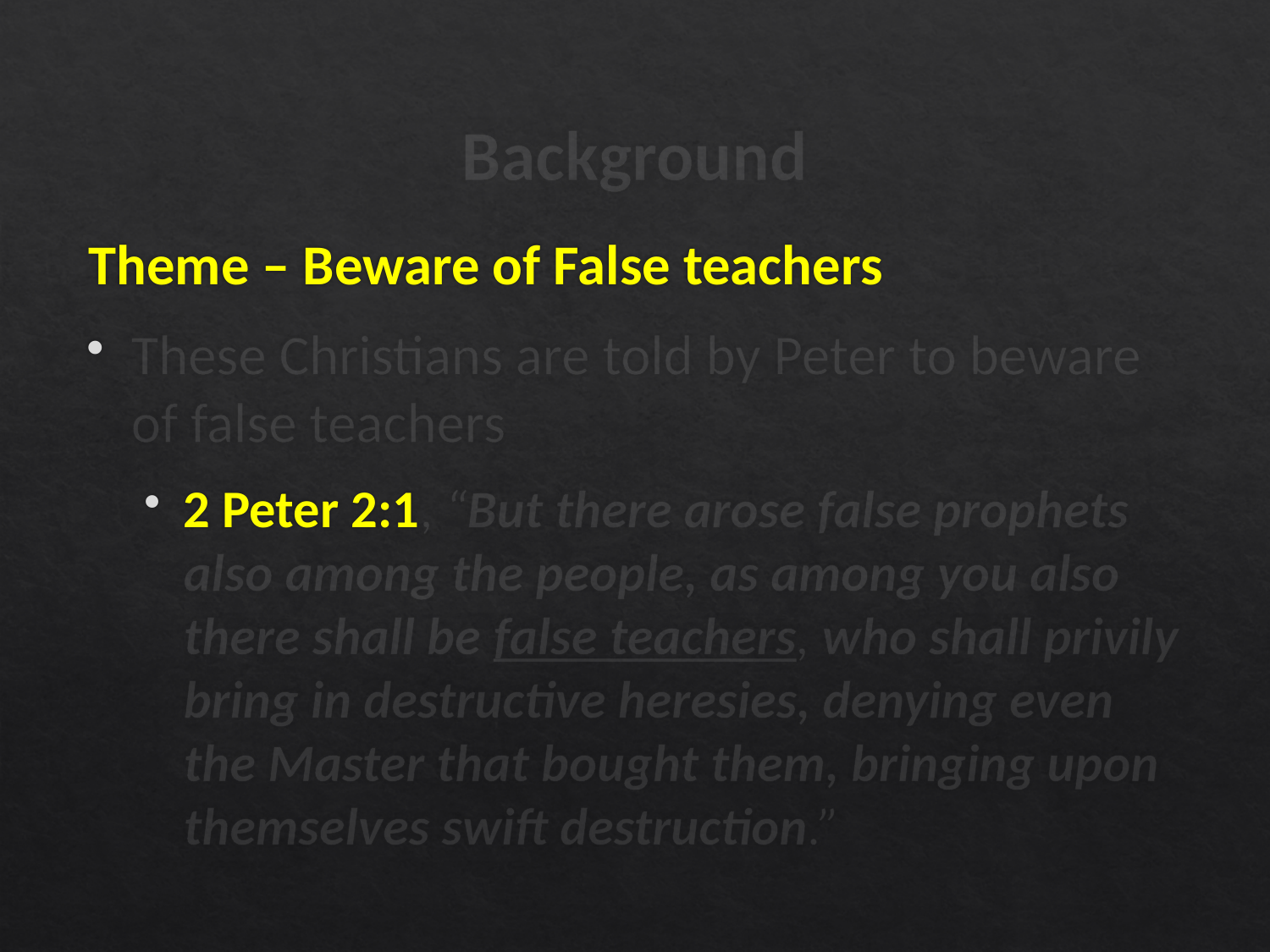

# Background
Theme – Beware of False teachers
These Christians are told by Peter to beware of false teachers
2 Peter 2:1, “But there arose false prophets also among the people, as among you also there shall be false teachers, who shall privily bring in destructive heresies, denying even the Master that bought them, bringing upon themselves swift destruction.”